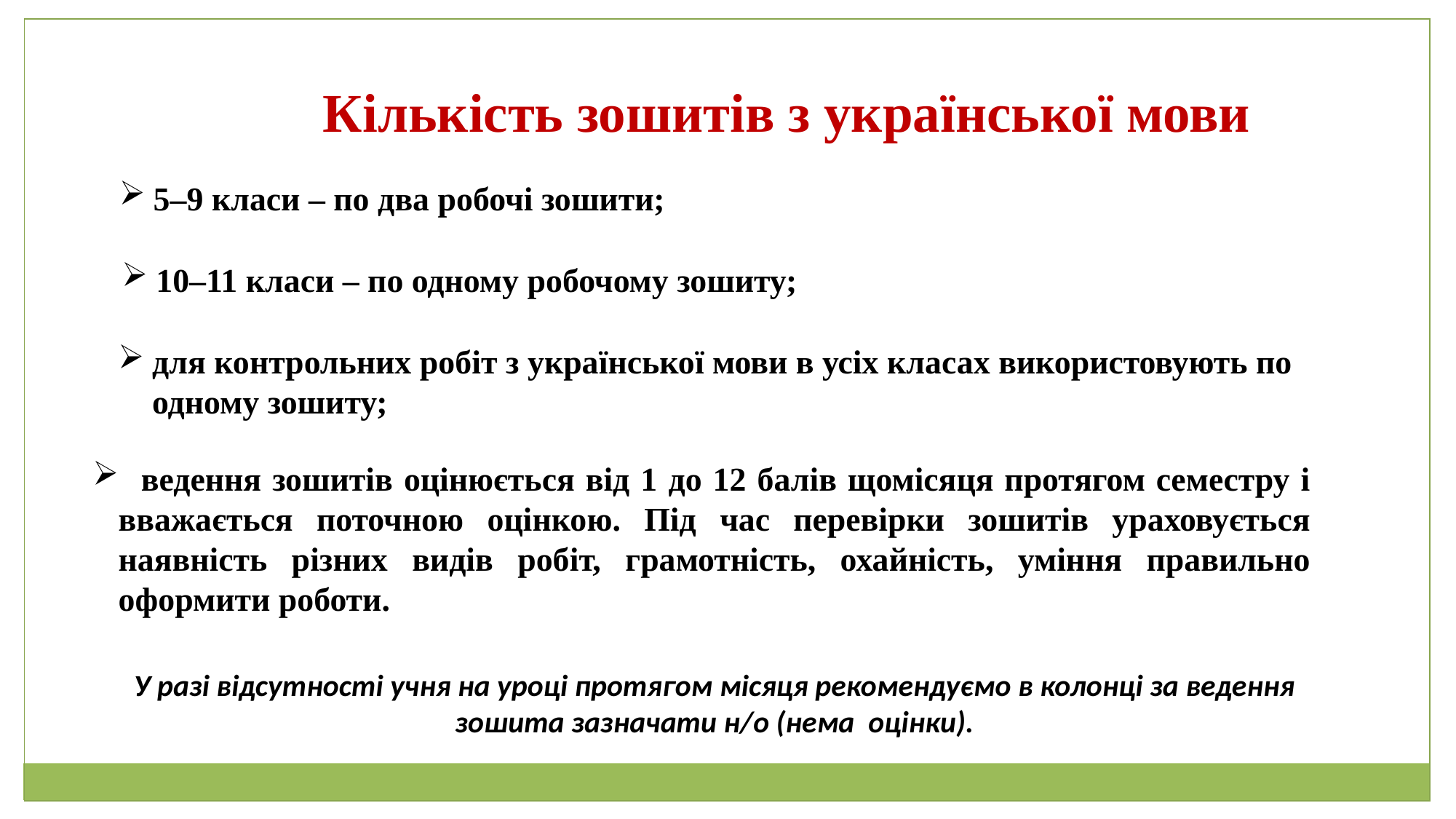

Кількість зошитів з української мови
5–9 класи – по два робочі зошити;
10–11 класи – по одному робочому зошиту;
для контрольних робіт з української мови в усіх класах використовують по одному зошиту;

  ведення зошитів оцінюється від 1 до 12 балів щомісяця протягом семестру і вважається поточною оцінкою. Під час перевірки зошитів ураховується наявність різних видів робіт, грамотність, охайність, уміння правильно оформити роботи.
У разі відсутності учня на уроці протягом місяця рекомендуємо в колонці за ведення зошита зазначати н/о (нема  оцінки).